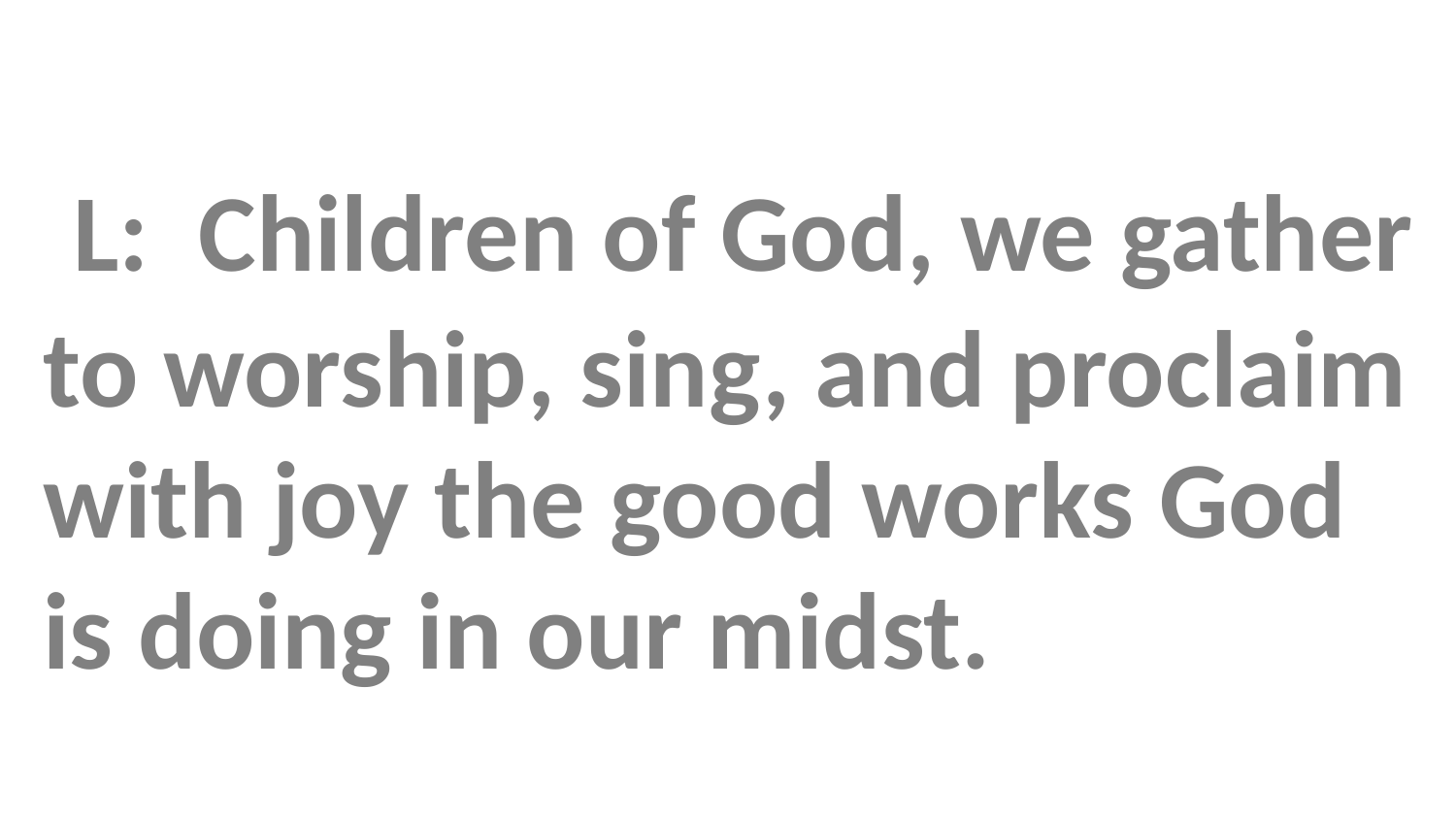

L:  Children of God, we gather to worship, sing, and proclaim with joy the good works God is doing in our midst.